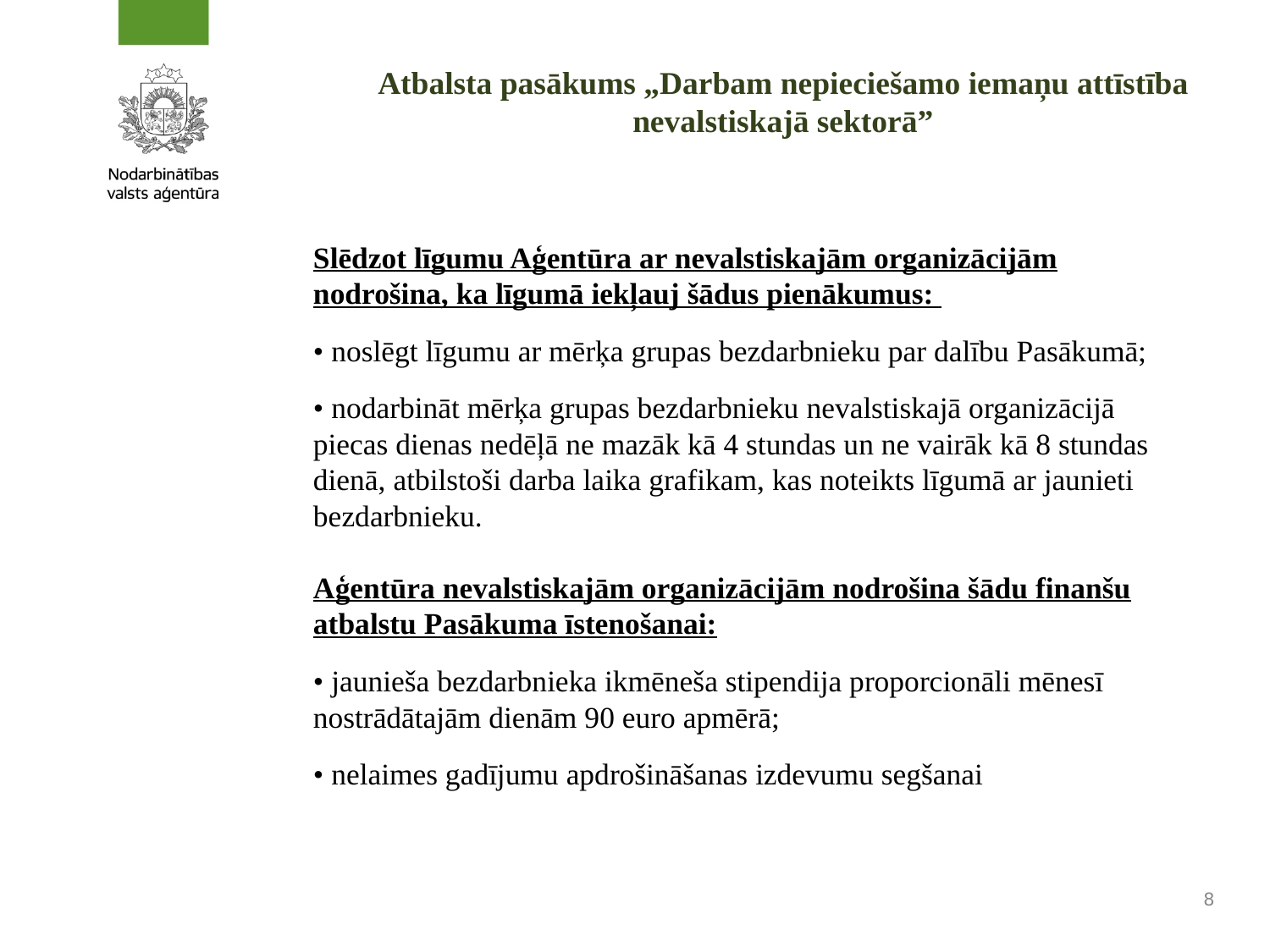

# Atbalsta pasākums „Darbam nepieciešamo iemaņu attīstība nevalstiskajā sektorā”
Slēdzot līgumu Aģentūra ar nevalstiskajām organizācijām nodrošina, ka līgumā iekļauj šādus pienākumus:
• noslēgt līgumu ar mērķa grupas bezdarbnieku par dalību Pasākumā;
• nodarbināt mērķa grupas bezdarbnieku nevalstiskajā organizācijā piecas dienas nedēļā ne mazāk kā 4 stundas un ne vairāk kā 8 stundas dienā, atbilstoši darba laika grafikam, kas noteikts līgumā ar jaunieti bezdarbnieku.

Aģentūra nevalstiskajām organizācijām nodrošina šādu finanšu atbalstu Pasākuma īstenošanai:
• jaunieša bezdarbnieka ikmēneša stipendija proporcionāli mēnesī nostrādātajām dienām 90 euro apmērā;
• nelaimes gadījumu apdrošināšanas izdevumu segšanai

8